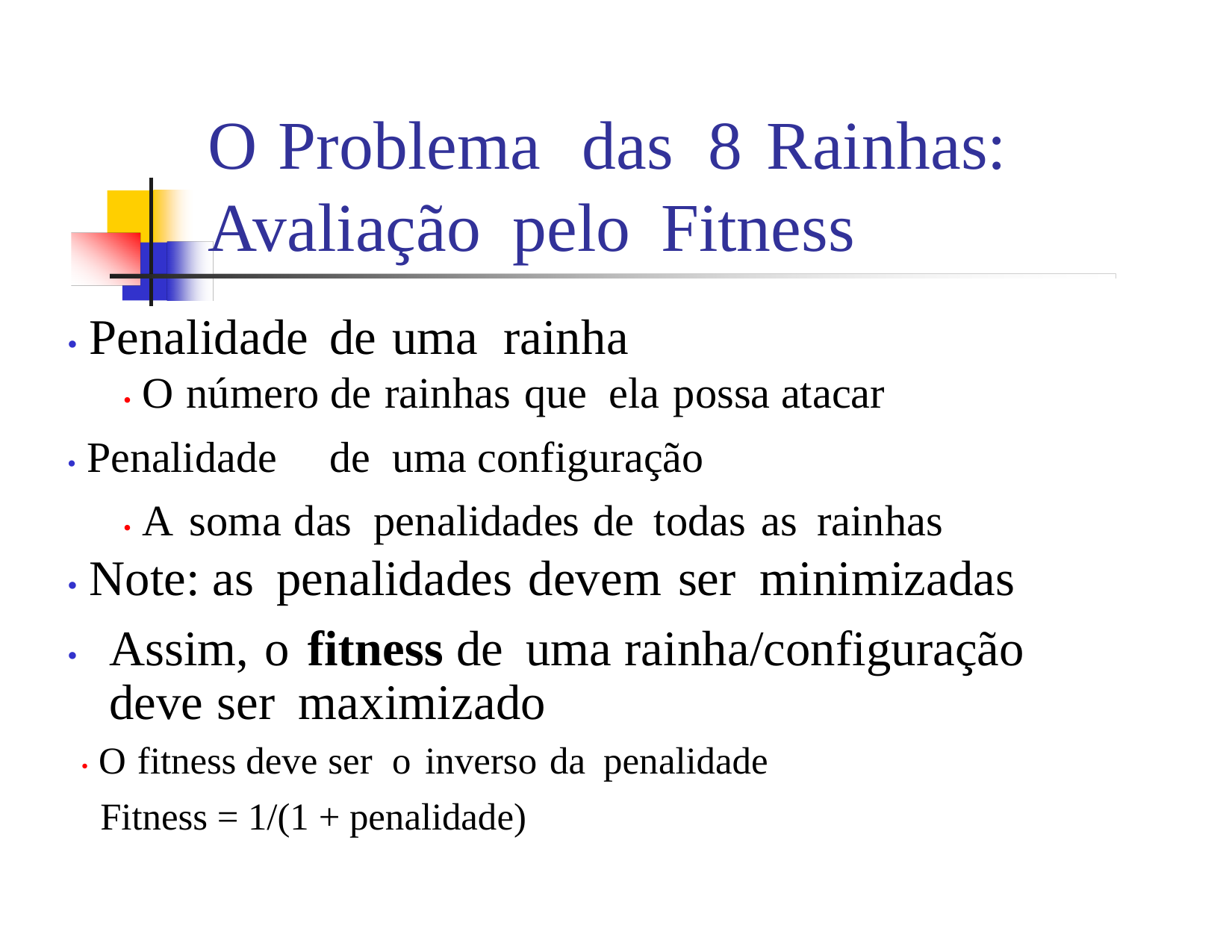

O
Problema
das
8
Rainhas:

Avaliação
pelo
Fitness

• Penalidade
• O número
• Penalidade
de
de
de
uma  rainha
rainhas que ela possa atacar
uma configuração
• A soma das penalidades de todas as rainhas
• Note: as penalidades devem ser minimizadas
•	Assim, o fitness de uma rainha/configuração deve ser maximizado
• O fitness deve ser o inverso da penalidade
  Fitness = 1/(1 + penalidade)